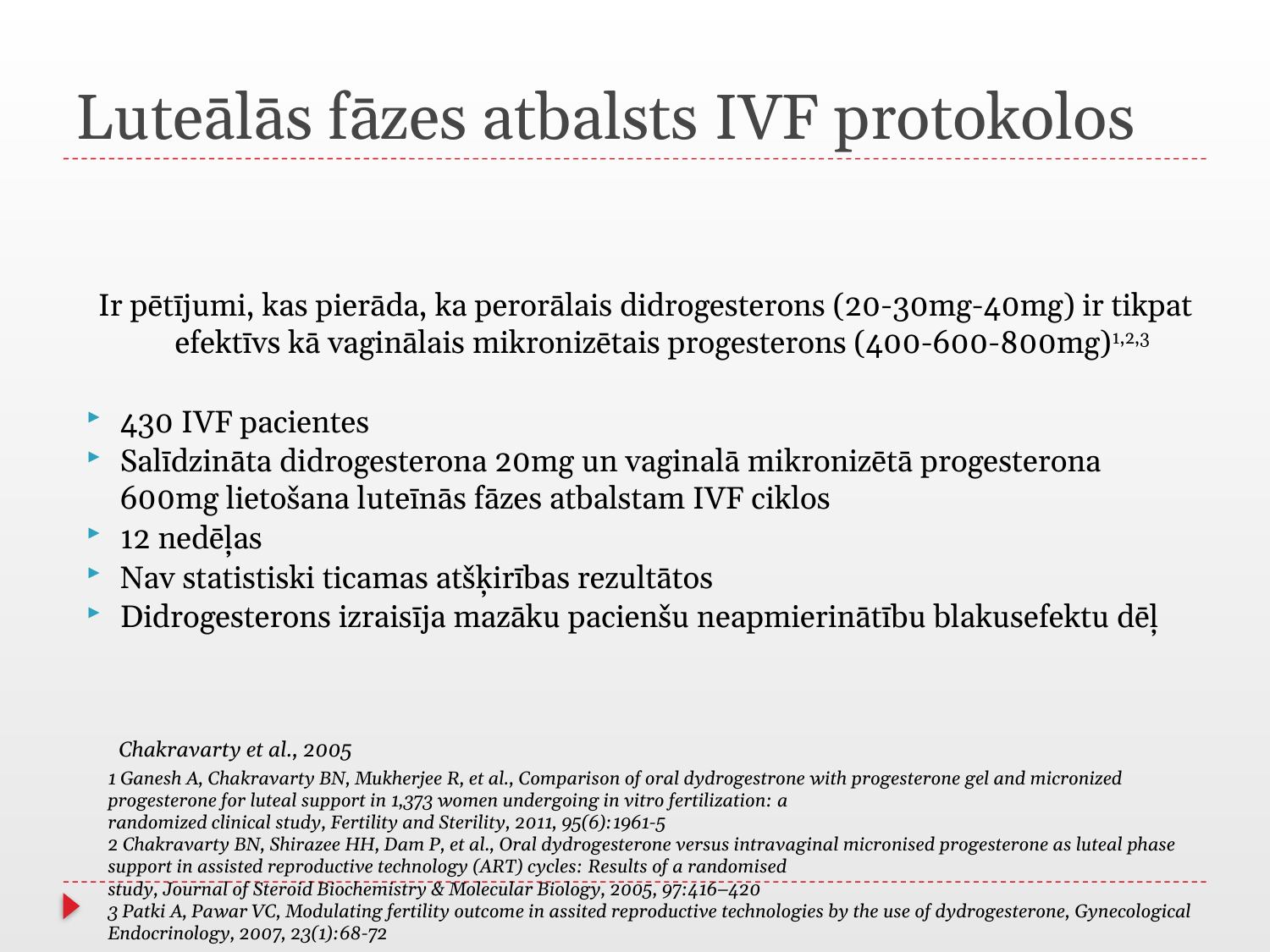

# Luteālās fāzes atbalsts IVF protokolos

Ir pētījumi, kas pierāda, ka perorālais didrogesterons (20-30mg-40mg) ir tikpat efektīvs kā vaginālais mikronizētais progesterons (400-600-800mg)1,2,3

430 IVF pacientes
Salīdzināta didrogesterona 20mg un vaginalā mikronizētā progesterona 600mg lietošana luteīnās fāzes atbalstam IVF ciklos
12 nedēļas
Nav statistiski ticamas atšķirības rezultātos
Didrogesterons izraisīja mazāku pacienšu neapmierinātību blakusefektu dēļ

Chakravarty et al., 2005
1 Ganesh A, Chakravarty BN, Mukherjee R, et al., Comparison of oral dydrogestrone with progesterone gel and micronized progesterone for luteal support in 1,373 women undergoing in vitro fertilization: a
randomized clinical study, Fertility and Sterility, 2011, 95(6):1961-5
2 Chakravarty BN, Shirazee HH, Dam P, et al., Oral dydrogesterone versus intravaginal micronised progesterone as luteal phase support in assisted reproductive technology (ART) cycles: Results of a randomised
study, Journal of Steroid Biochemistry & Molecular Biology, 2005, 97:416–420
3 Patki A, Pawar VC, Modulating fertility outcome in assited reproductive technologies by the use of dydrogesterone, Gynecological Endocrinology, 2007, 23(1):68-72